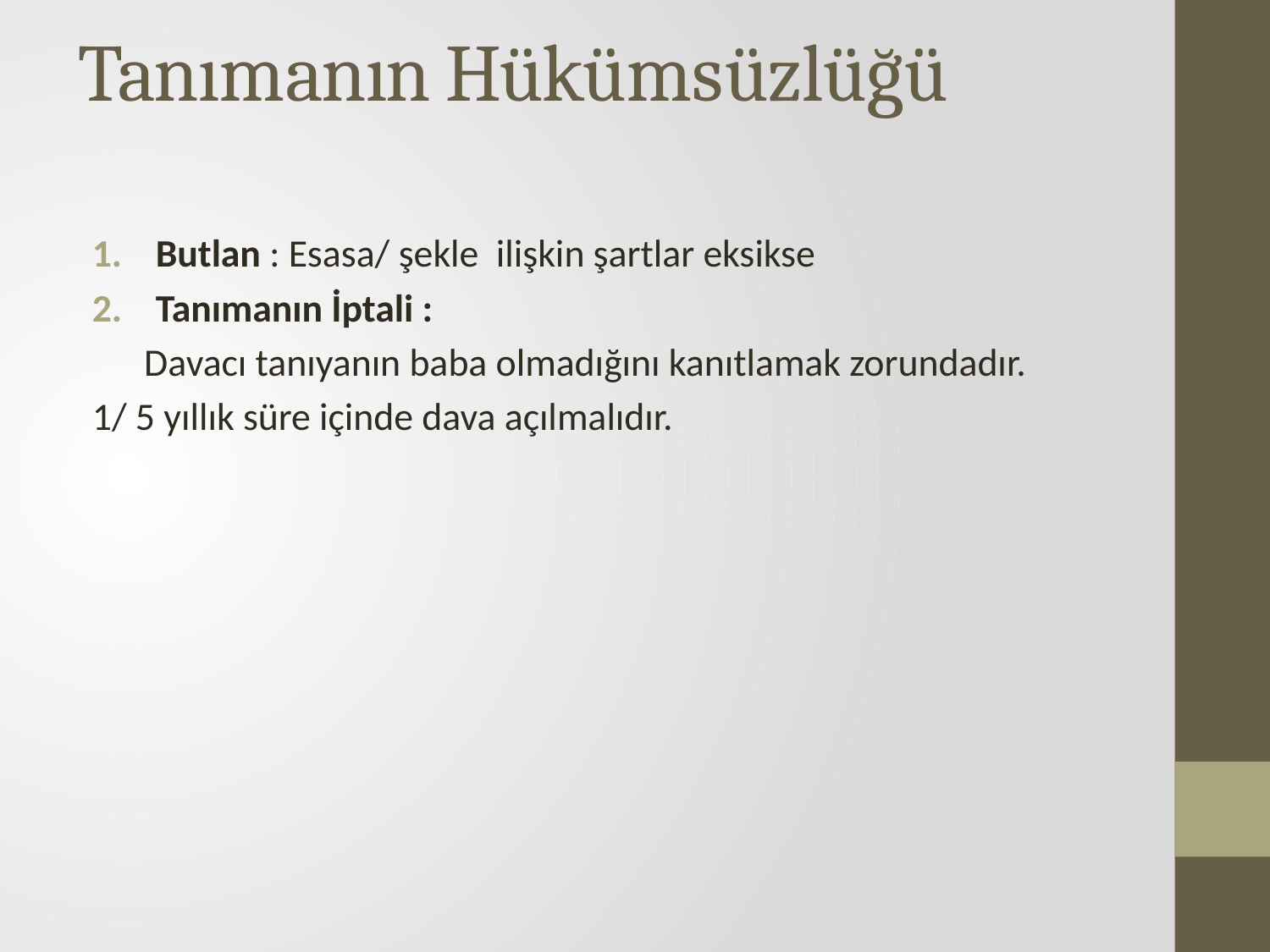

# Tanımanın Hükümsüzlüğü
Butlan : Esasa/ şekle  ilişkin şartlar eksikse
Tanımanın İptali :
      Davacı tanıyanın baba olmadığını kanıtlamak zorundadır.
1/ 5 yıllık süre içinde dava açılmalıdır.